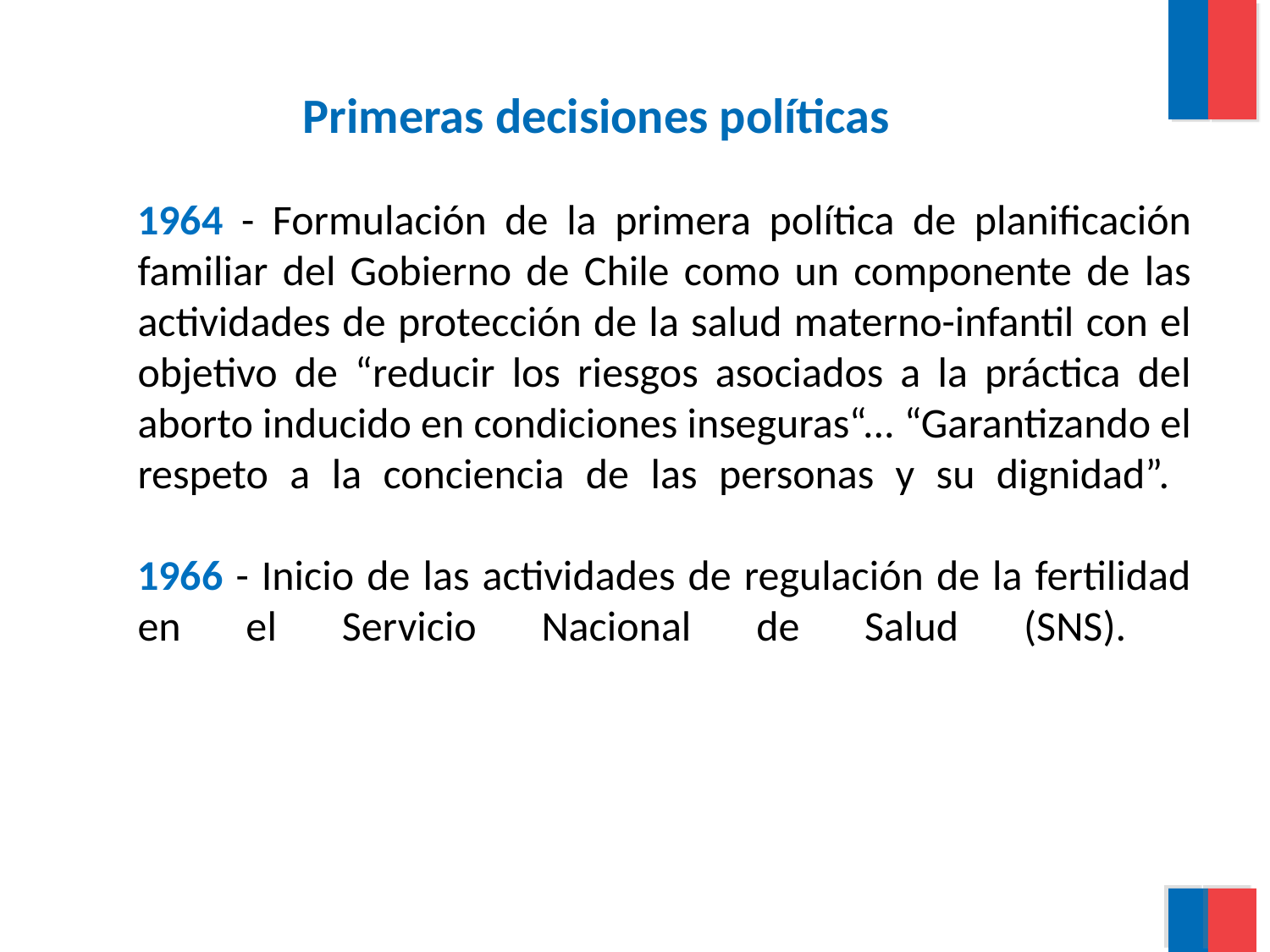

Primeras decisiones políticas
# 1964 - Formulación de la primera política de planificación familiar del Gobierno de Chile como un componente de las actividades de protección de la salud materno-infantil con el objetivo de “reducir los riesgos asociados a la práctica del aborto inducido en condiciones inseguras“... “Garantizando el respeto a la conciencia de las personas y su dignidad”. 1966 - Inicio de las actividades de regulación de la fertilidad en el Servicio Nacional de Salud (SNS).